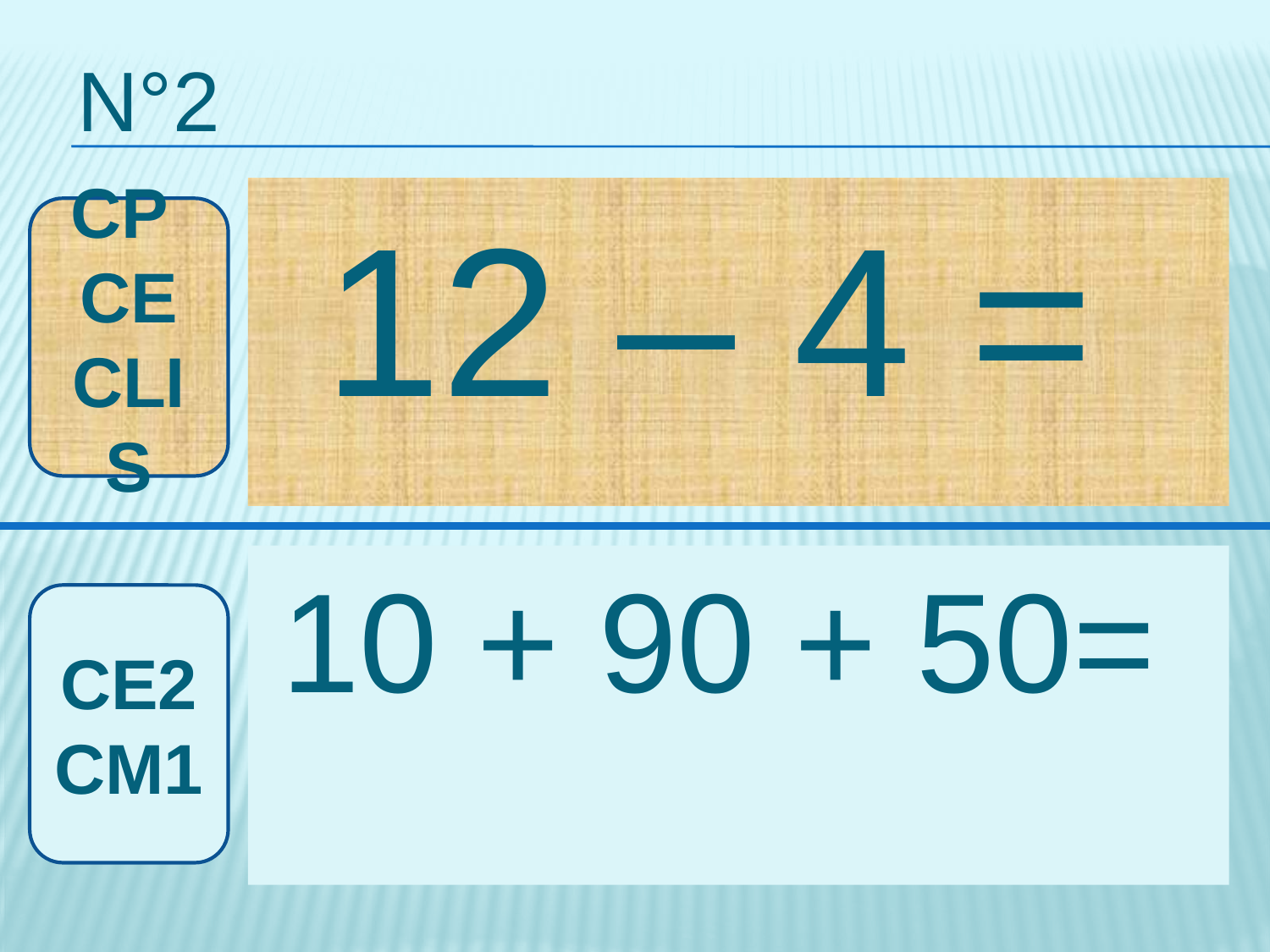

# n°2
12 – 4 =

CP  CE CLIS
10 + 90 + 50=
CE2 CM1